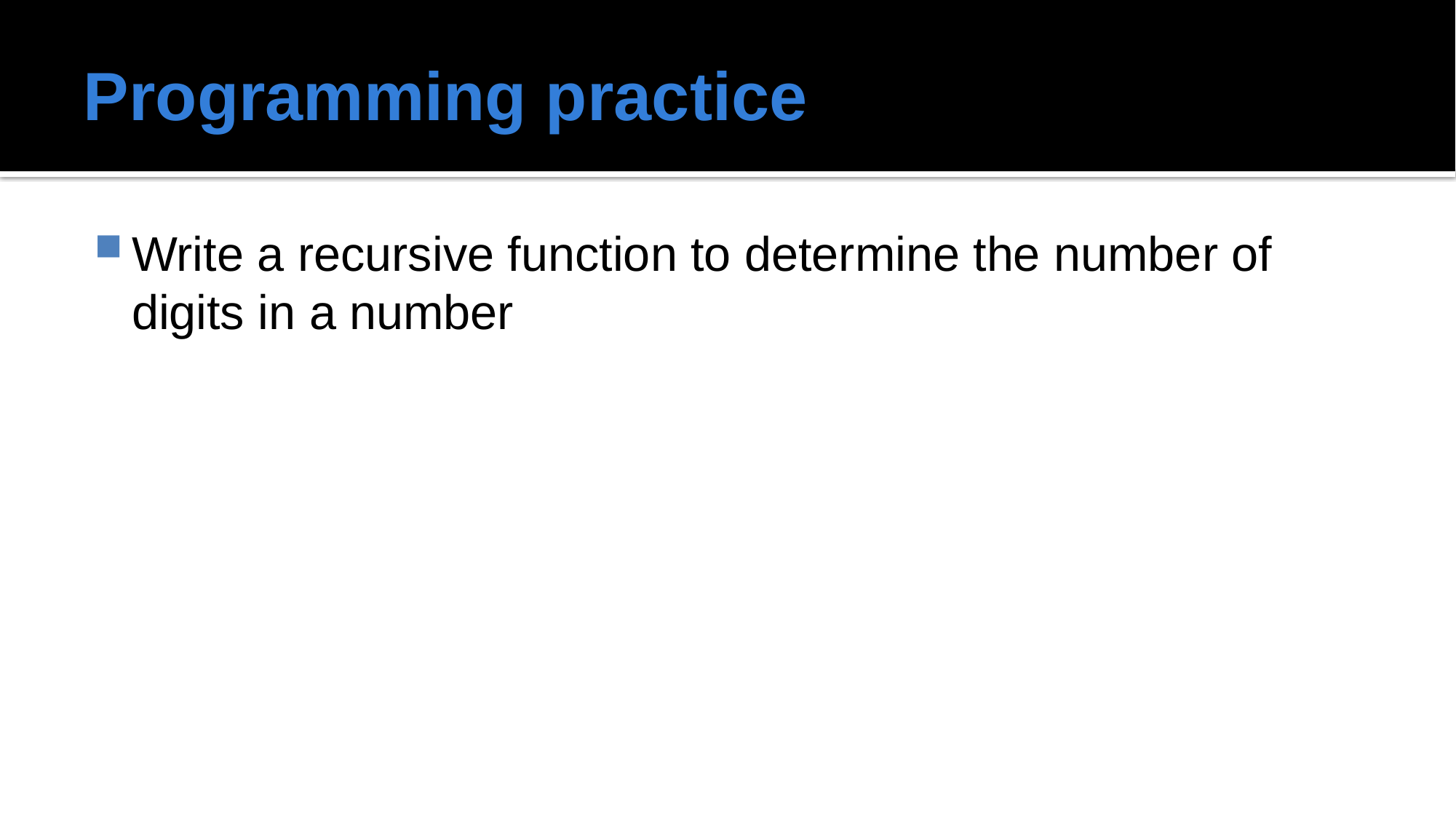

# Programming practice
Write a recursive function to determine the number of digits in a number